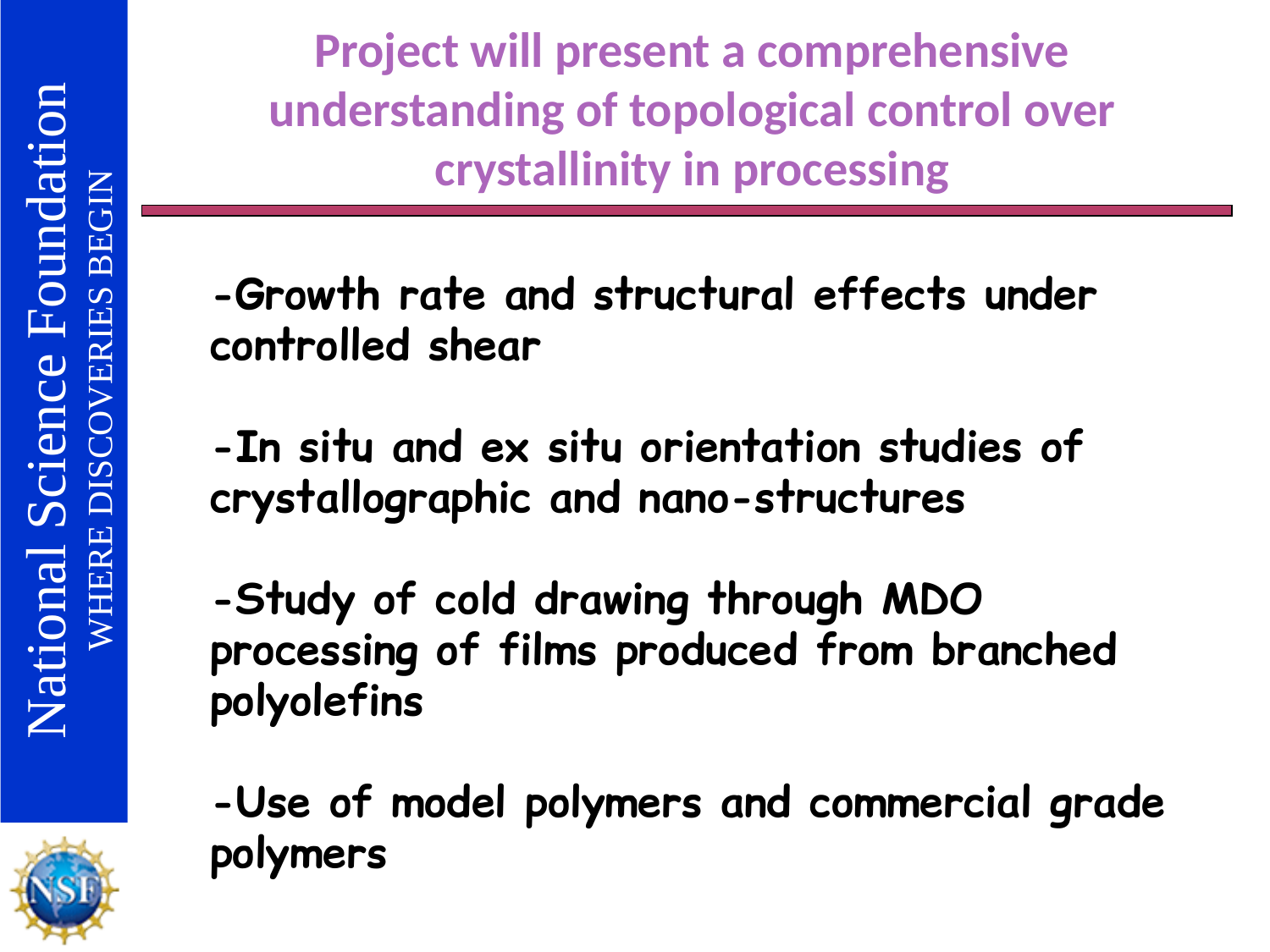

# Project will present a comprehensive understanding of topological control over crystallinity in processing

-Growth rate and structural effects under controlled shear

-In situ and ex situ orientation studies of crystallographic and nano-structures

-Study of cold drawing through MDO processing of films produced from branched polyolefins

-Use of model polymers and commercial grade polymers